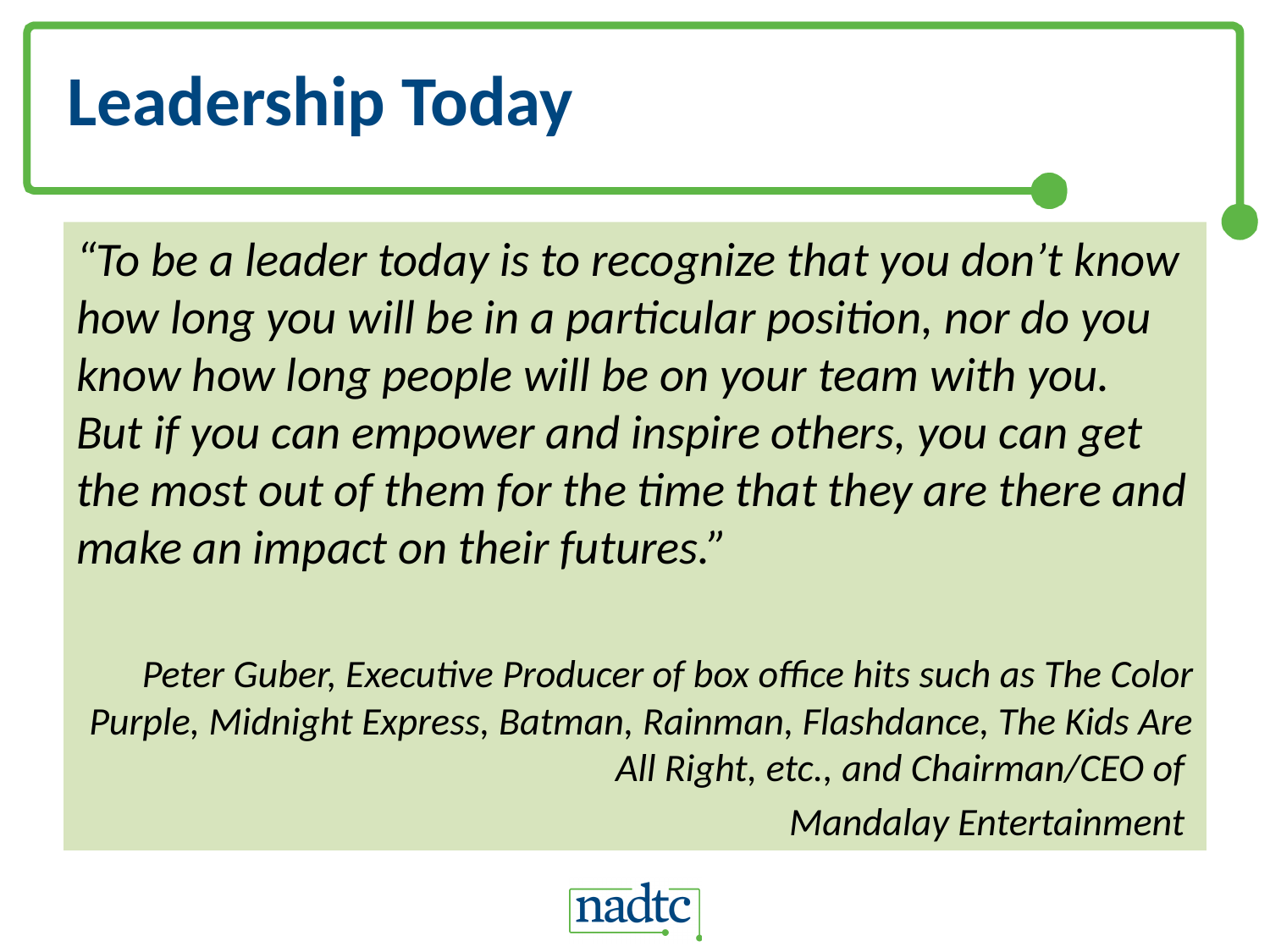

# Leadership Today
“To be a leader today is to recognize that you don’t know how long you will be in a particular position, nor do you know how long people will be on your team with you.  But if you can empower and inspire others, you can get the most out of them for the time that they are there and make an impact on their futures.”

Peter Guber, Executive Producer of box office hits such as The Color Purple, Midnight Express, Batman, Rainman, Flashdance, The Kids Are All Right, etc., and Chairman/CEO of
Mandalay Entertainment